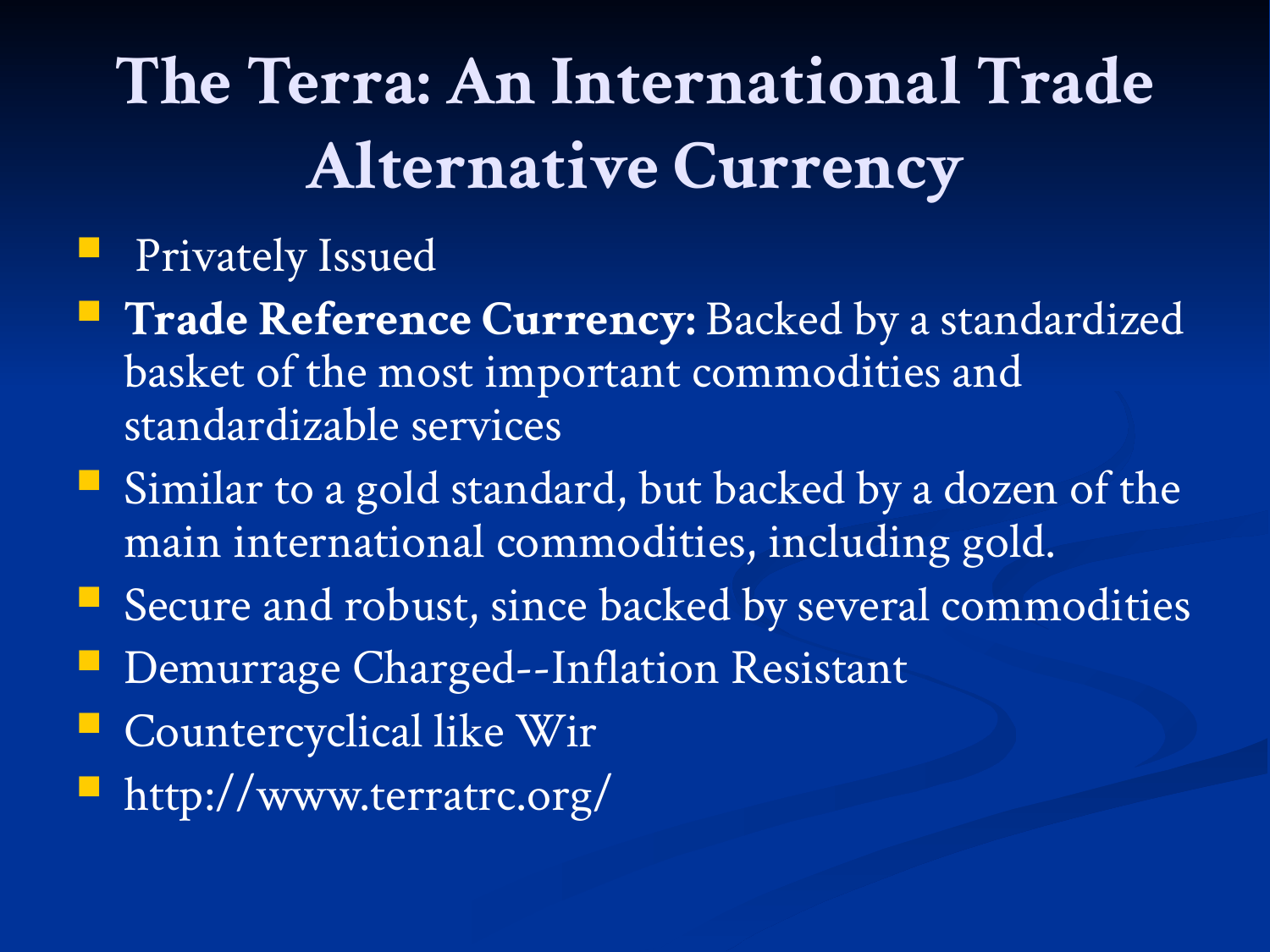

# The Terra: An International Trade Alternative Currency
 Privately Issued
Trade Reference Currency: Backed by a standardized basket of the most important commodities and standardizable services
Similar to a gold standard, but backed by a dozen of the main international commodities, including gold.
Secure and robust, since backed by several commodities
Demurrage Charged--Inflation Resistant
Countercyclical like Wir
http://www.terratrc.org/